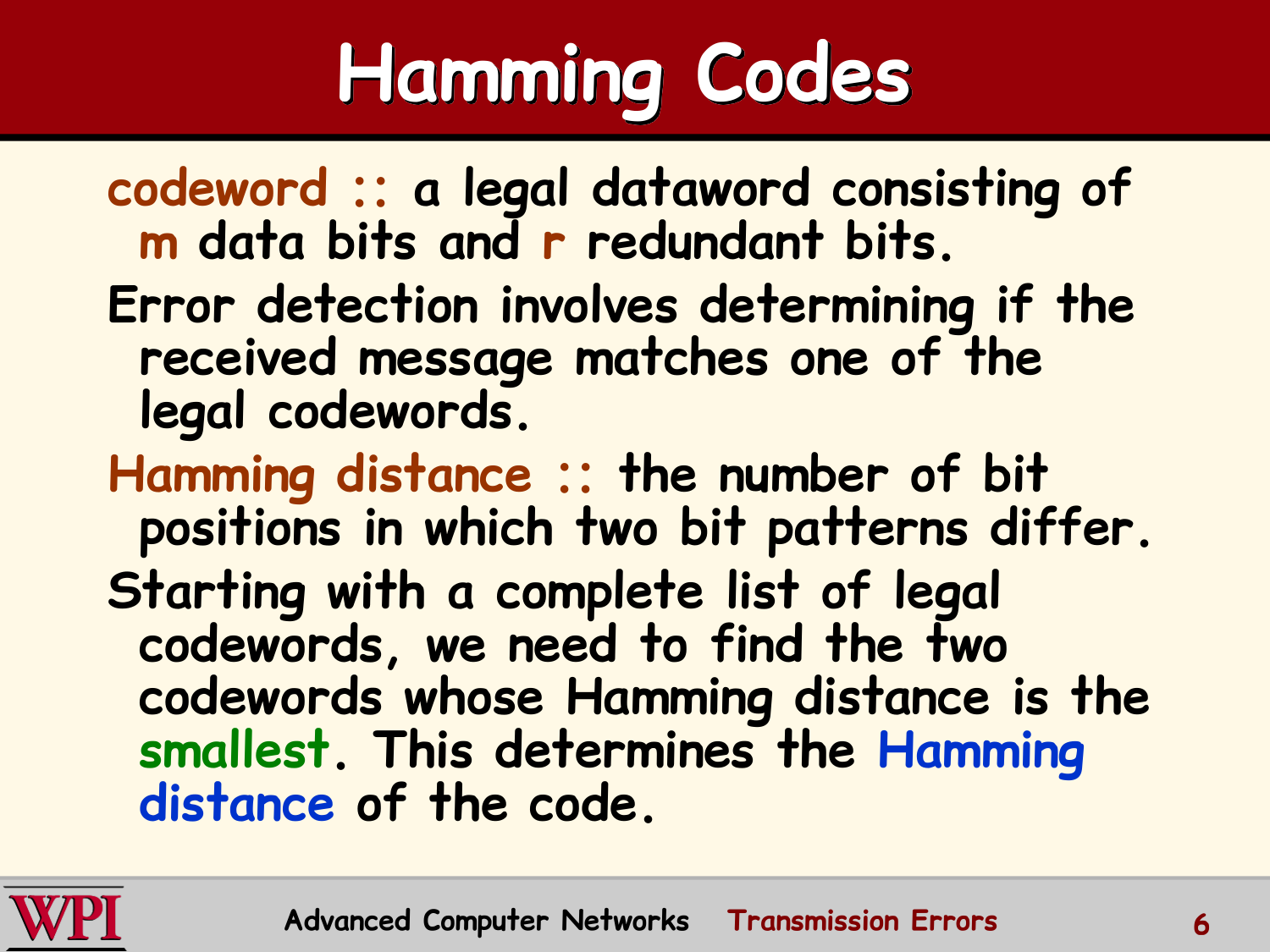

# Hamming Codes
codeword :: a legal dataword consisting of m data bits and r redundant bits.
Error detection involves determining if the received message matches one of the legal codewords.
Hamming distance :: the number of bit positions in which two bit patterns differ.
Starting with a complete list of legal codewords, we need to find the two codewords whose Hamming distance is the smallest. This determines the Hamming distance of the code.
Advanced Computer Networks   Transmission Errors
6